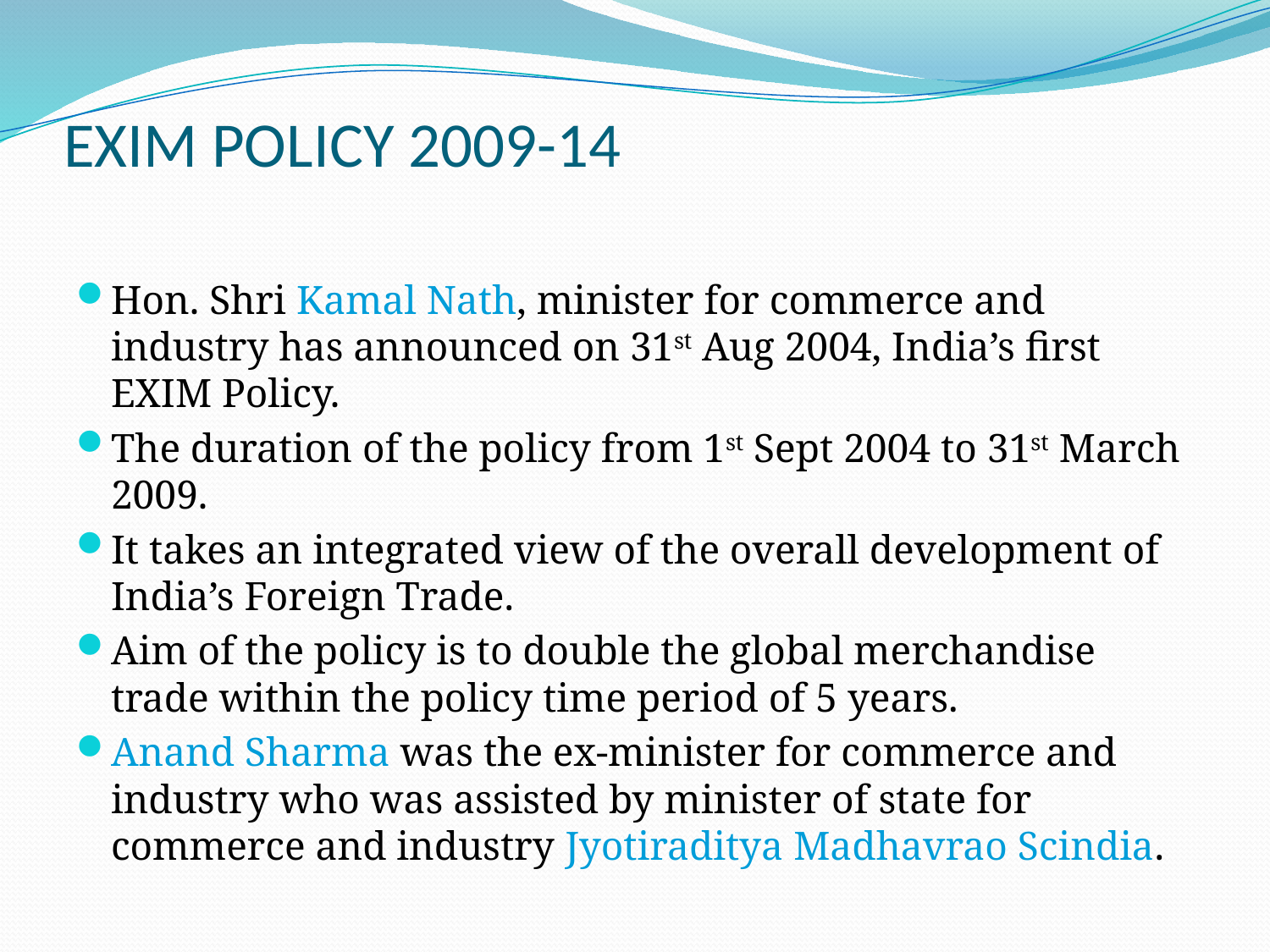

# EXIM POLICY 2009-14
Hon. Shri Kamal Nath, minister for commerce and industry has announced on 31st Aug 2004, India’s first EXIM Policy.
The duration of the policy from 1st Sept 2004 to 31st March 2009.
It takes an integrated view of the overall development of India’s Foreign Trade.
Aim of the policy is to double the global merchandise trade within the policy time period of 5 years.
Anand Sharma was the ex-minister for commerce and industry who was assisted by minister of state for commerce and industry Jyotiraditya Madhavrao Scindia.